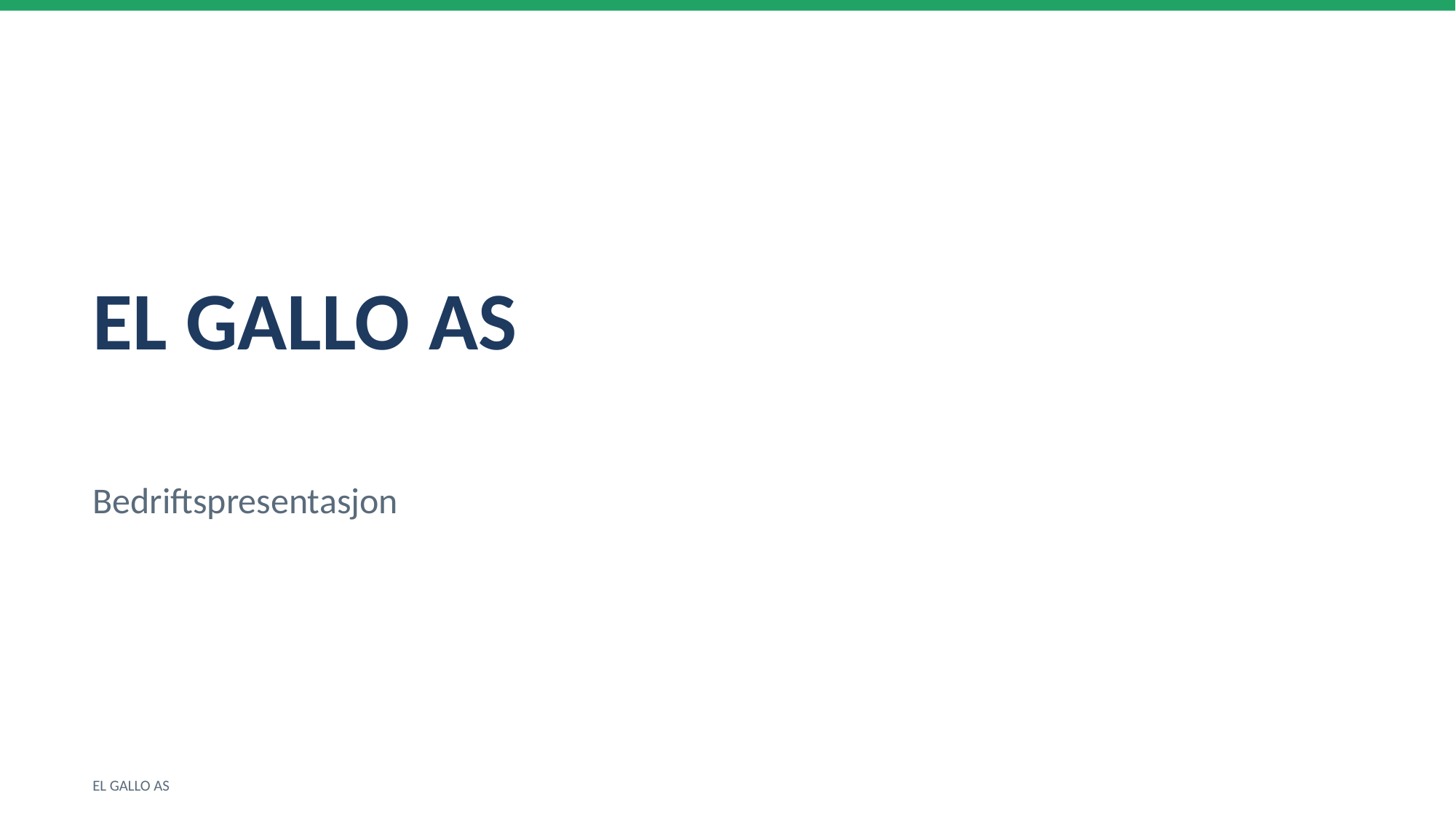

EL GALLO AS
Bedriftspresentasjon
EL GALLO AS